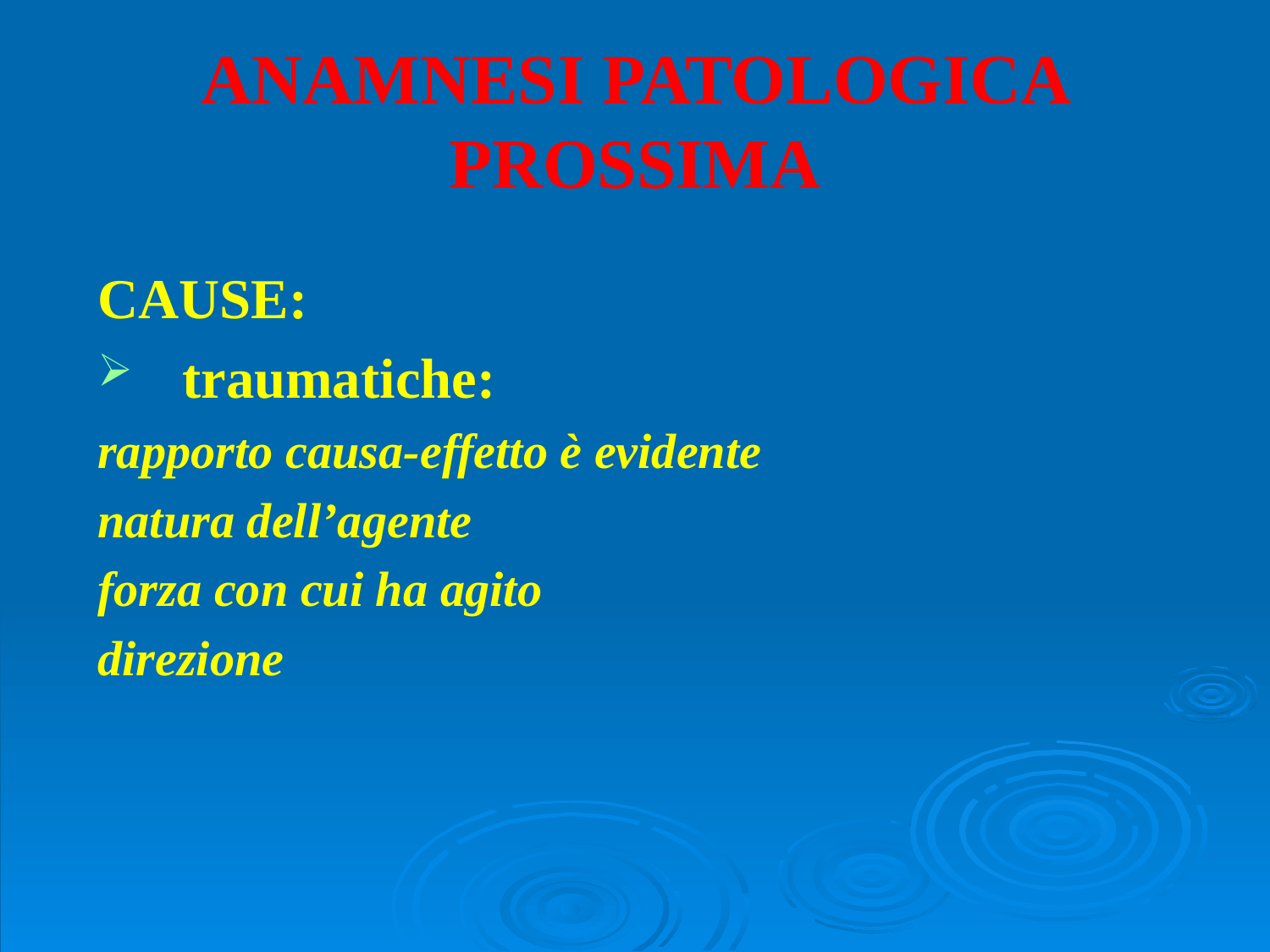

# ANAMNESI PATOLOGICA PROSSIMA
CAUSE:
traumatiche:
rapporto causa-effetto è evidente
natura dell’agente
forza con cui ha agito
direzione